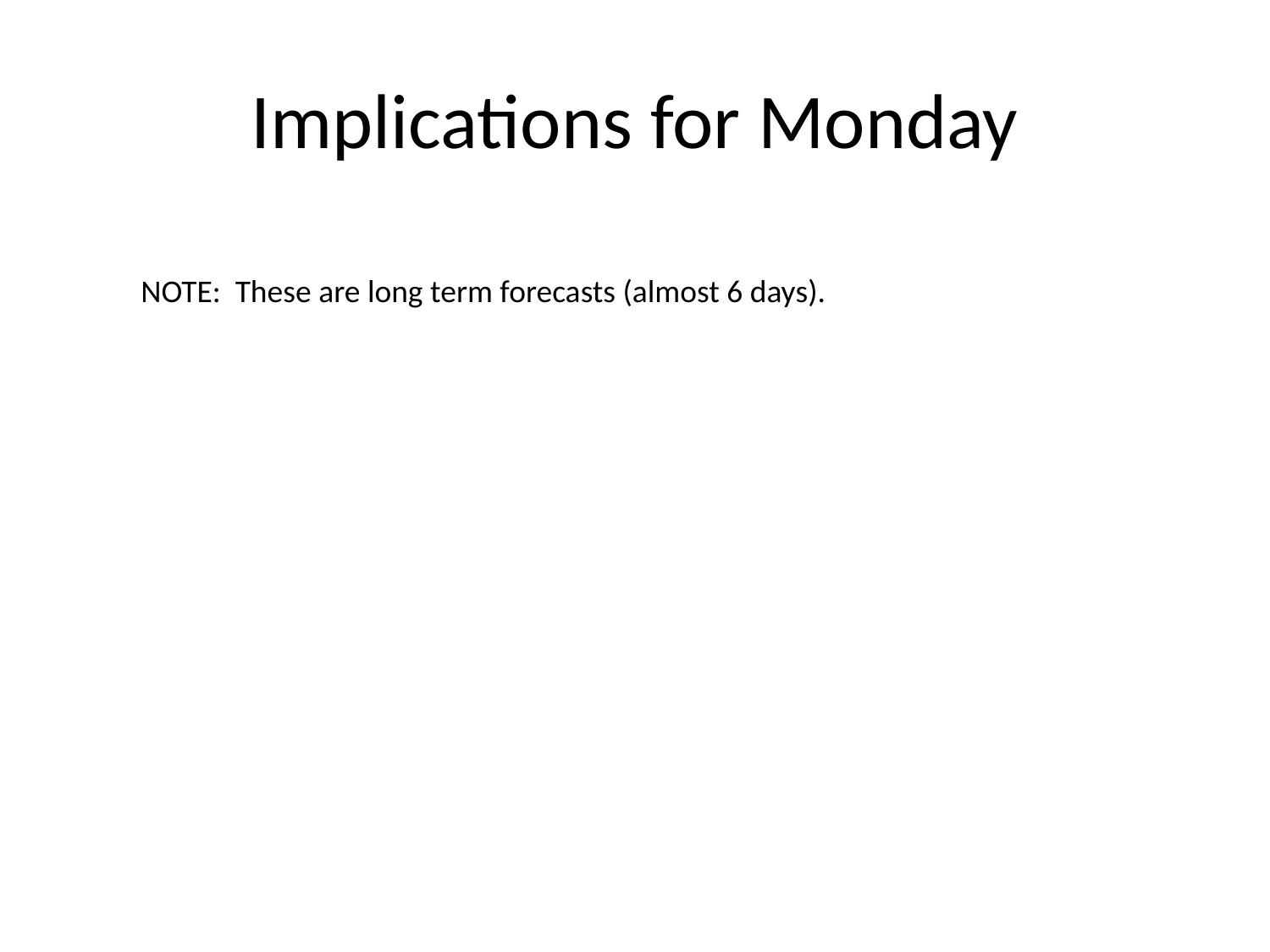

# Implications for Monday
NOTE:  These are long term forecasts (almost 6 days).